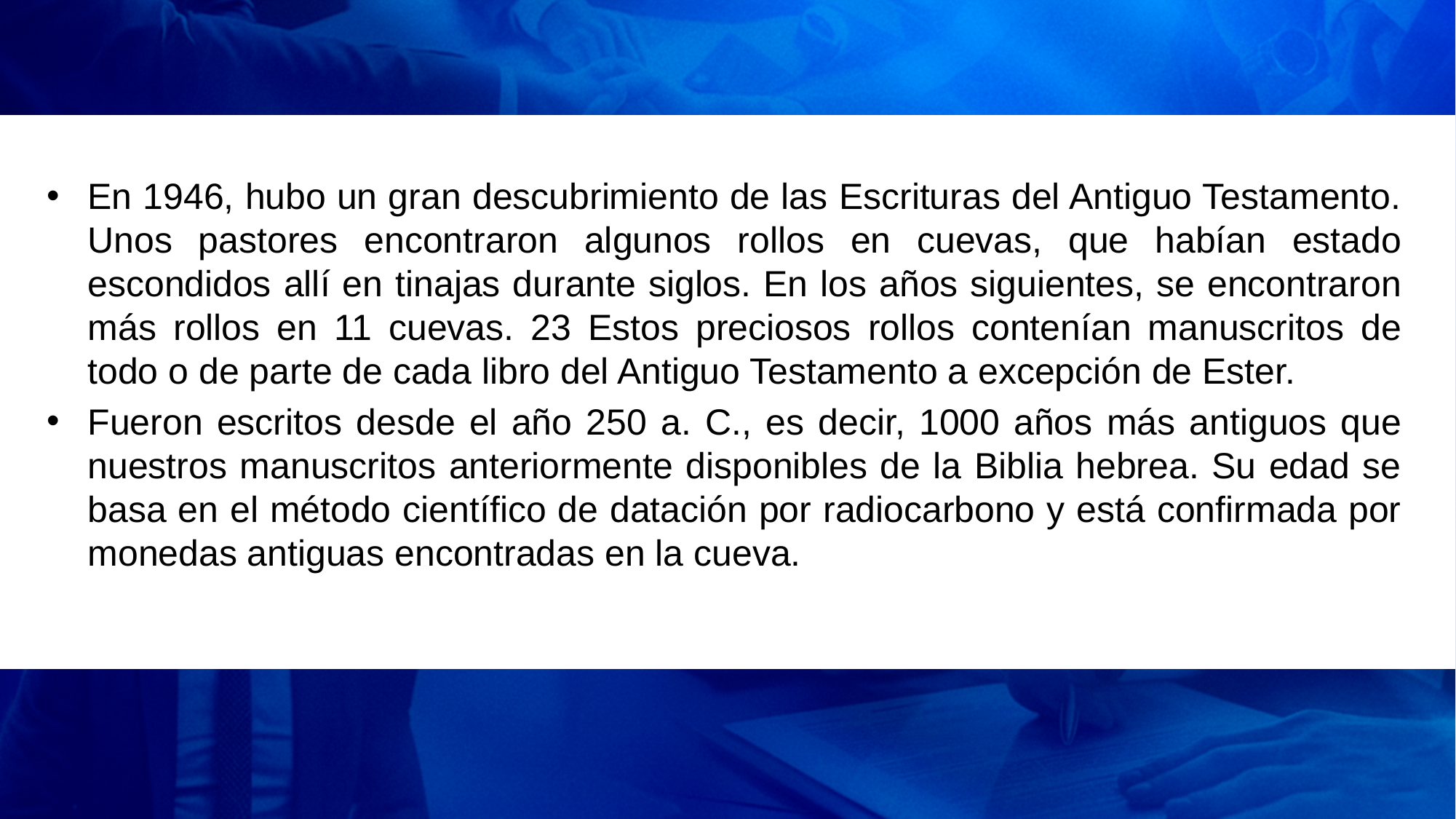

En 1946, hubo un gran descubrimiento de las Escrituras del Antiguo Testamento. Unos pastores encontraron algunos rollos en cuevas, que habían estado escondidos allí en tinajas durante siglos. En los años siguientes, se encontraron más rollos en 11 cuevas. 23 Estos preciosos rollos contenían manuscritos de todo o de parte de cada libro del Antiguo Testamento a excepción de Ester.
Fueron escritos desde el año 250 a. C., es decir, 1000 años más antiguos que nuestros manuscritos anteriormente disponibles de la Biblia hebrea. Su edad se basa en el método científico de datación por radiocarbono y está confirmada por monedas antiguas encontradas en la cueva.